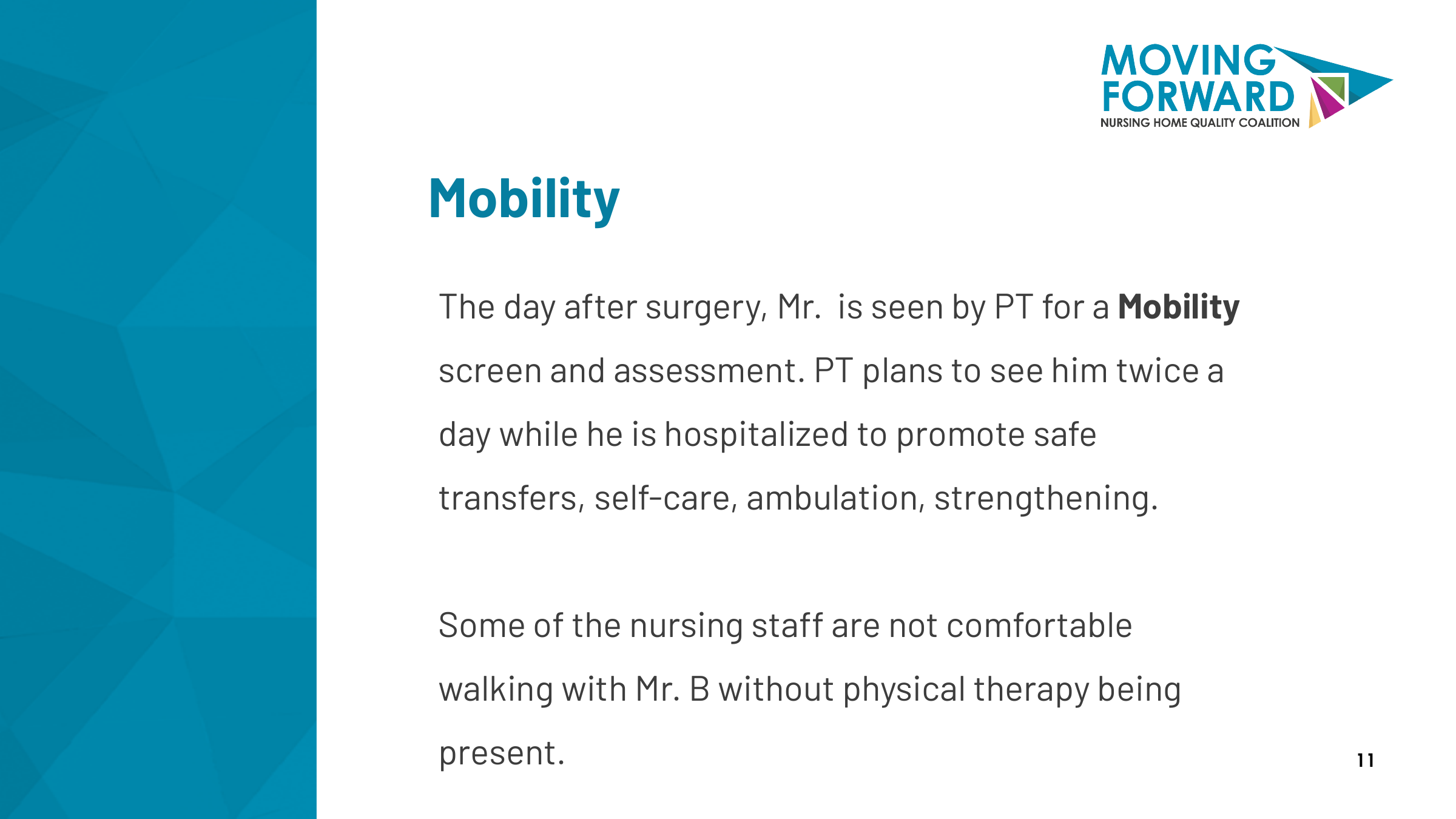

Mobility
The day after surgery, Mr.  is seen by PT for a Mobility screen and assessment. PT plans to see him twice a day while he is hospitalized to promote safe transfers, self-care, ambulation, strengthening.

Some of the nursing staff are not comfortable walking with Mr. B without physical therapy being present.